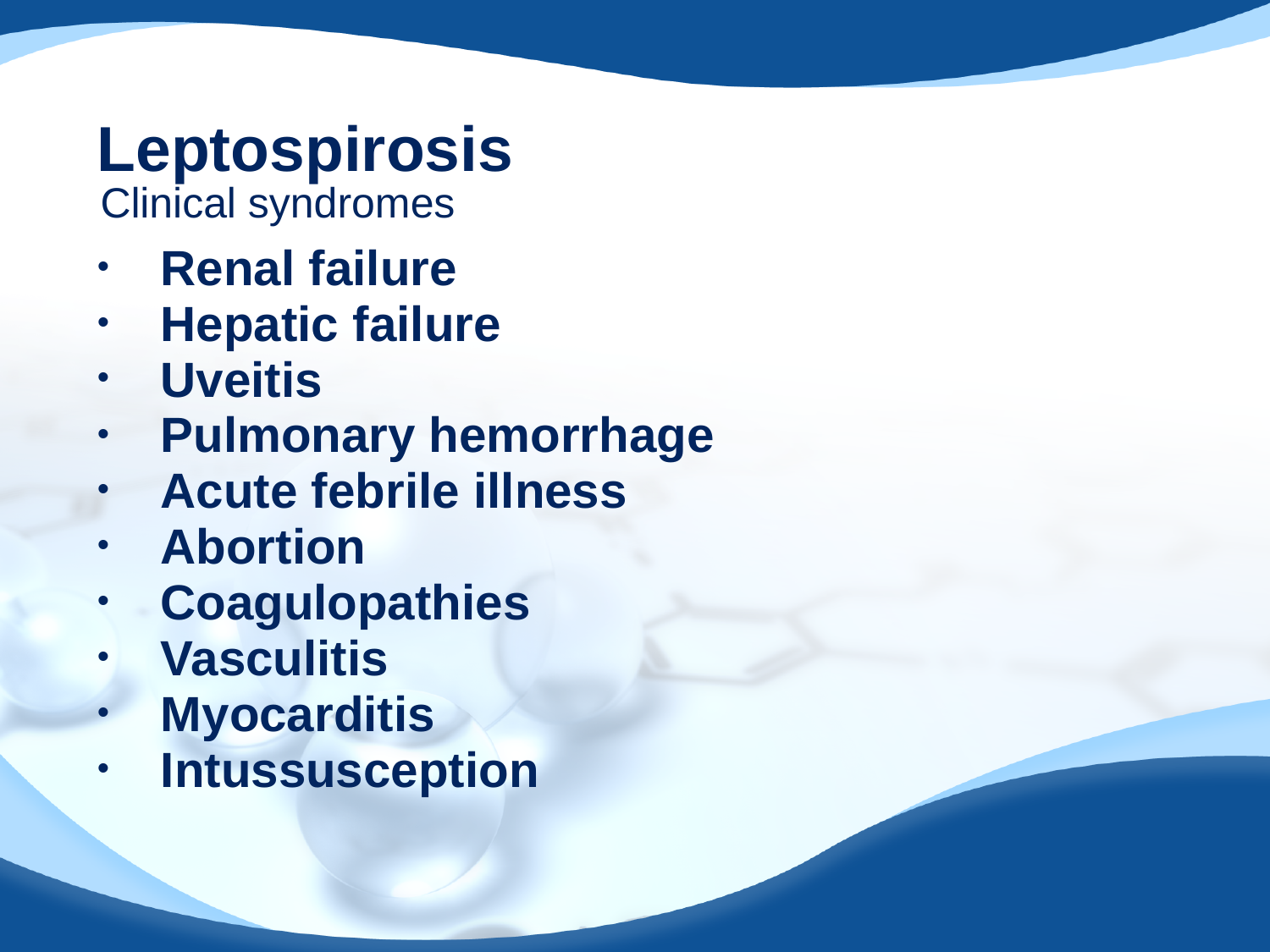

# Leptospirosis
Clinical syndromes
Renal failure
Hepatic failure
Uveitis
Pulmonary hemorrhage
Acute febrile illness
Abortion
Coagulopathies
Vasculitis
Myocarditis
Intussusception